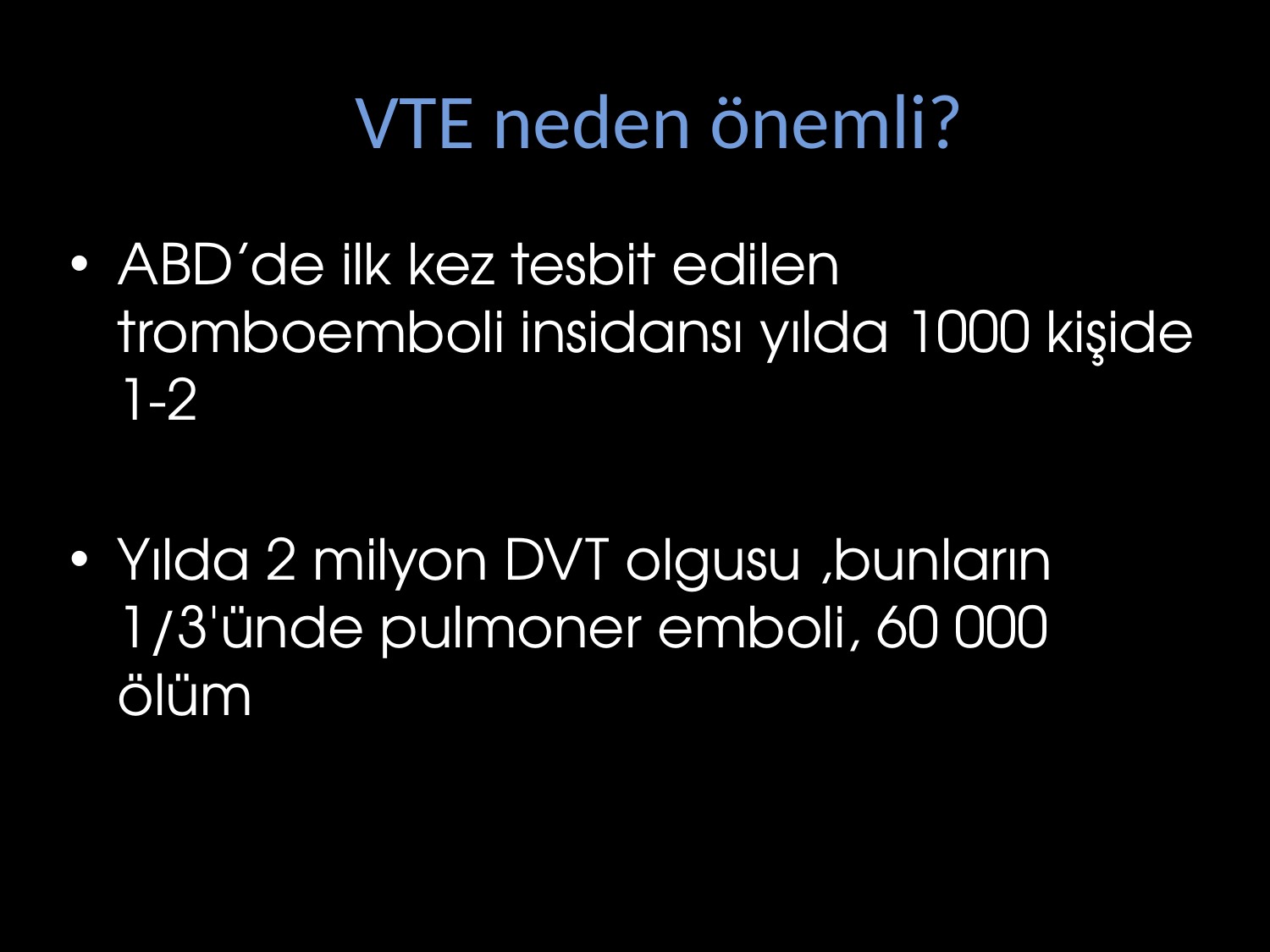

# VTE neden önemli?
ABD’de ilk kez tesbit edilen tromboemboli insidansı yılda 1000 kişide 1-2

Yılda 2 milyon DVT olgusu ,bunların 1/3'ünde pulmoner emboli, 60 000 ölüm